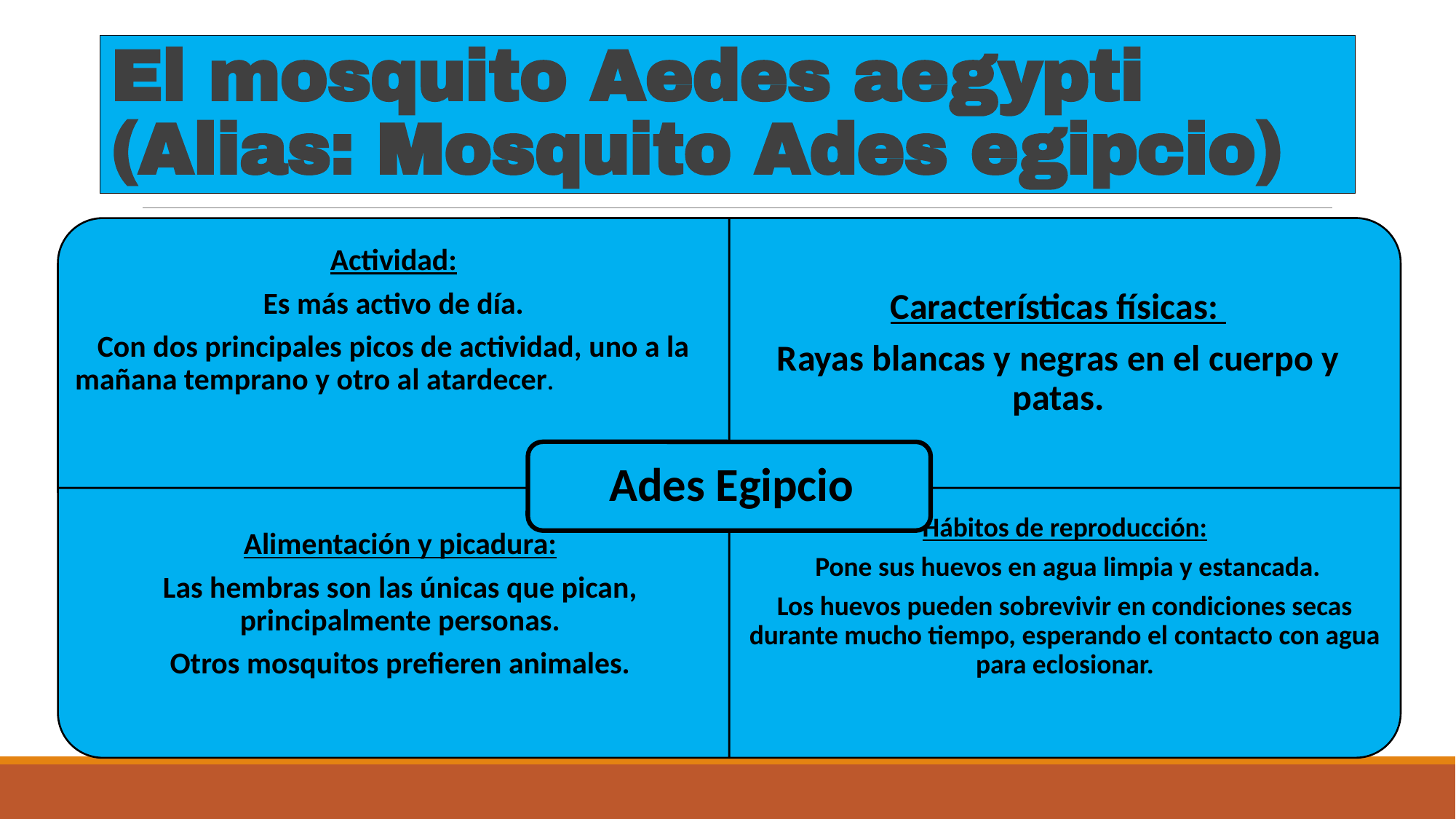

# El mosquito Aedes aegypti (Alias: Mosquito Ades egipcio)
Actividad:
Es más activo de día.
Con dos principales picos de actividad, uno a la mañana temprano y otro al atardecer.
Características físicas:
Rayas blancas y negras en el cuerpo y patas.
Alimentación y picadura:
Las hembras son las únicas que pican, principalmente personas.
Otros mosquitos prefieren animales.

Hábitos de reproducción:
 Pone sus huevos en agua limpia y estancada.
Los huevos pueden sobrevivir en condiciones secas durante mucho tiempo, esperando el contacto con agua para eclosionar.

Ades Egipcio